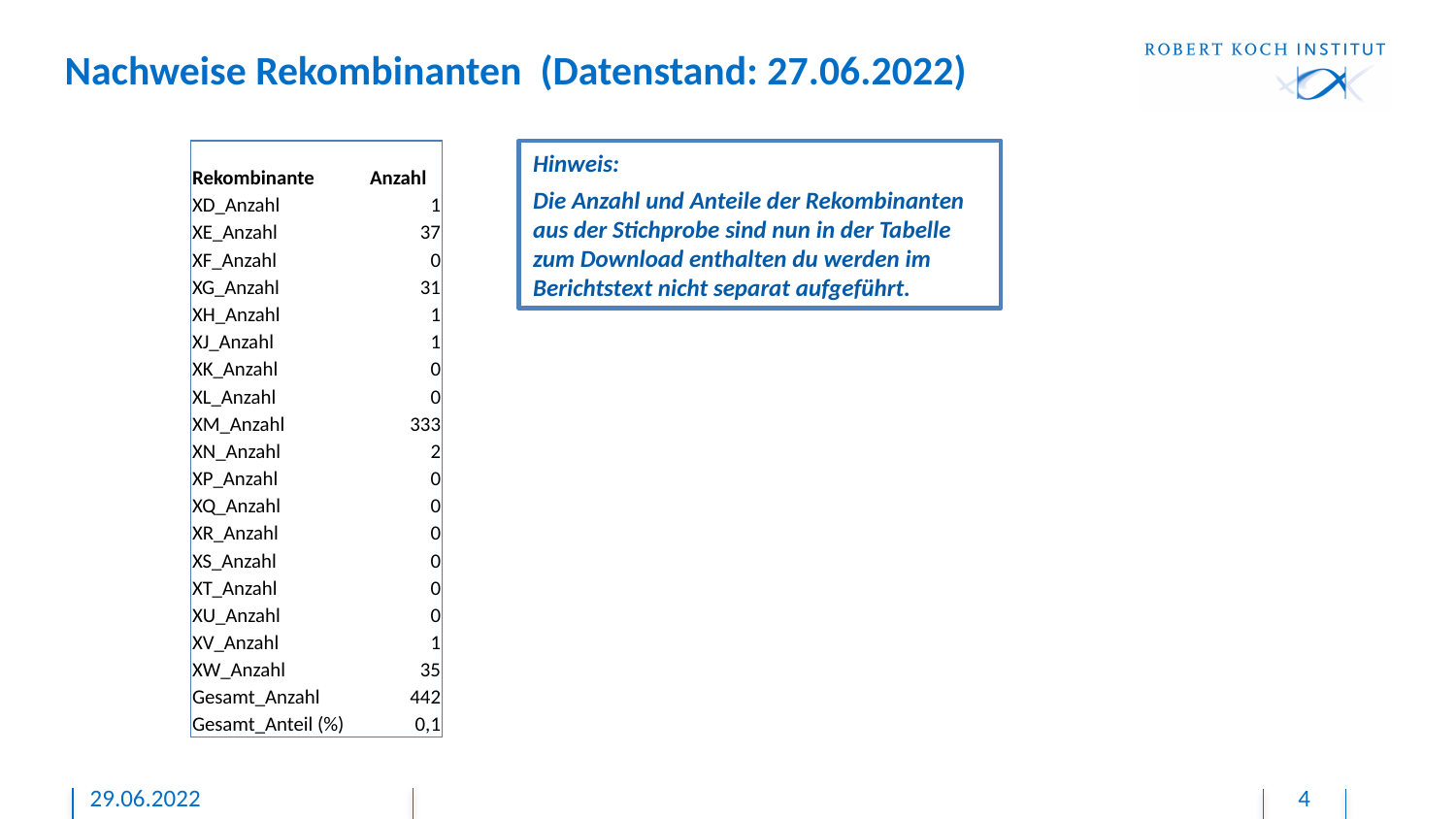

Nachweise Rekombinanten  (Datenstand: 27.06.2022)

| Rekombinante | Anzahl |
| --- | --- |
| XD\_Anzahl | 1 |
| XE\_Anzahl | 37 |
| XF\_Anzahl | 0 |
| XG\_Anzahl | 31 |
| XH\_Anzahl | 1 |
| XJ\_Anzahl | 1 |
| XK\_Anzahl | 0 |
| XL\_Anzahl | 0 |
| XM\_Anzahl | 333 |
| XN\_Anzahl | 2 |
| XP\_Anzahl | 0 |
| XQ\_Anzahl | 0 |
| XR\_Anzahl | 0 |
| XS\_Anzahl | 0 |
| XT\_Anzahl | 0 |
| XU\_Anzahl | 0 |
| XV\_Anzahl | 1 |
| XW\_Anzahl | 35 |
| Gesamt\_Anzahl | 442 |
| Gesamt\_Anteil (%) | 0,1 |
Hinweis:
Die Anzahl und Anteile der Rekombinanten aus der Stichprobe sind nun in der Tabelle zum Download enthalten du werden im Berichtstext nicht separat aufgeführt.
29.06.2022
4